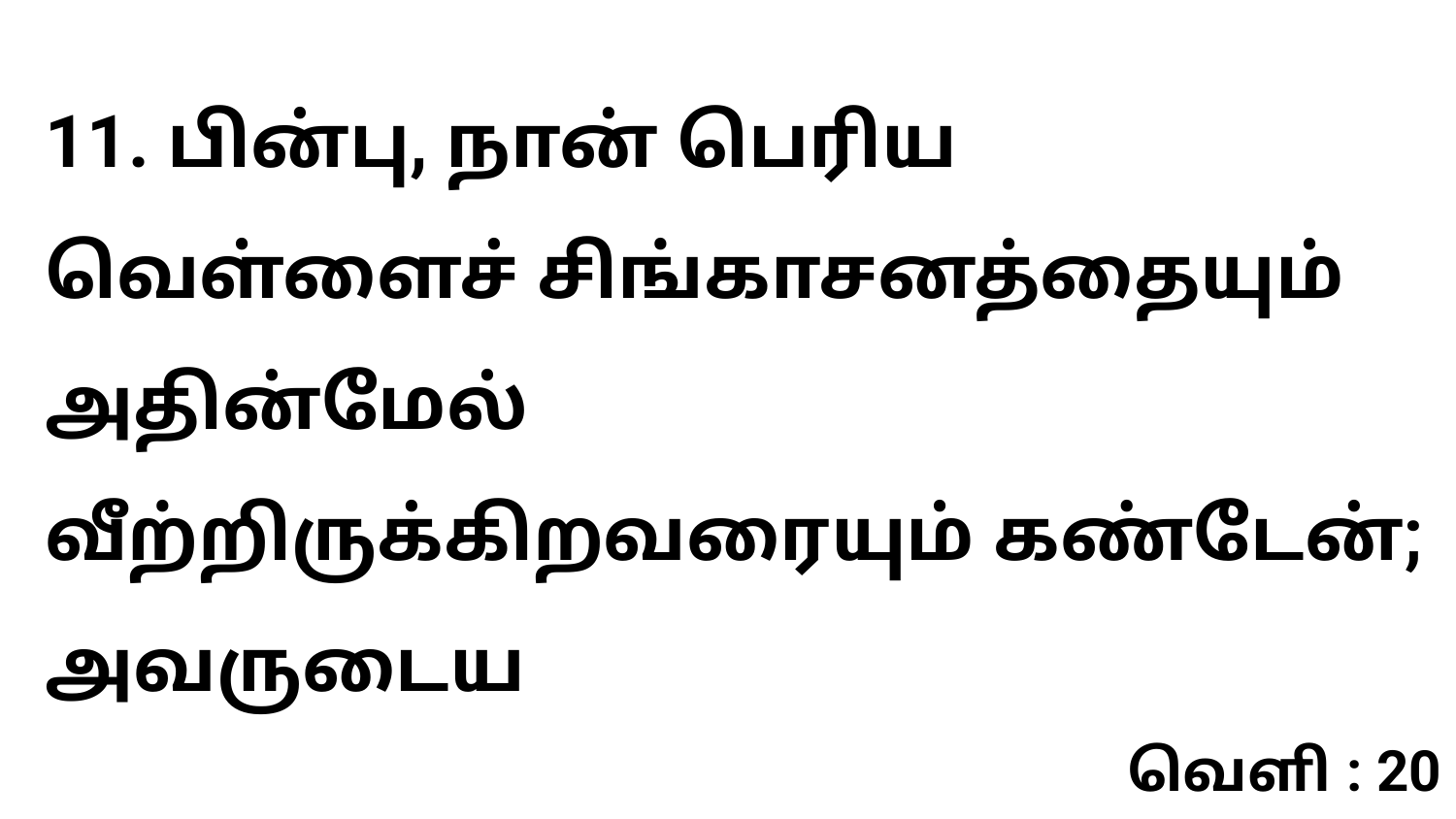

11. பின்பு, நான் பெரிய வெள்ளைச் சிங்காசனத்தையும் அதின்மேல் வீற்றிருக்கிறவரையும் கண்டேன்; அவருடைய
வெளி : 20